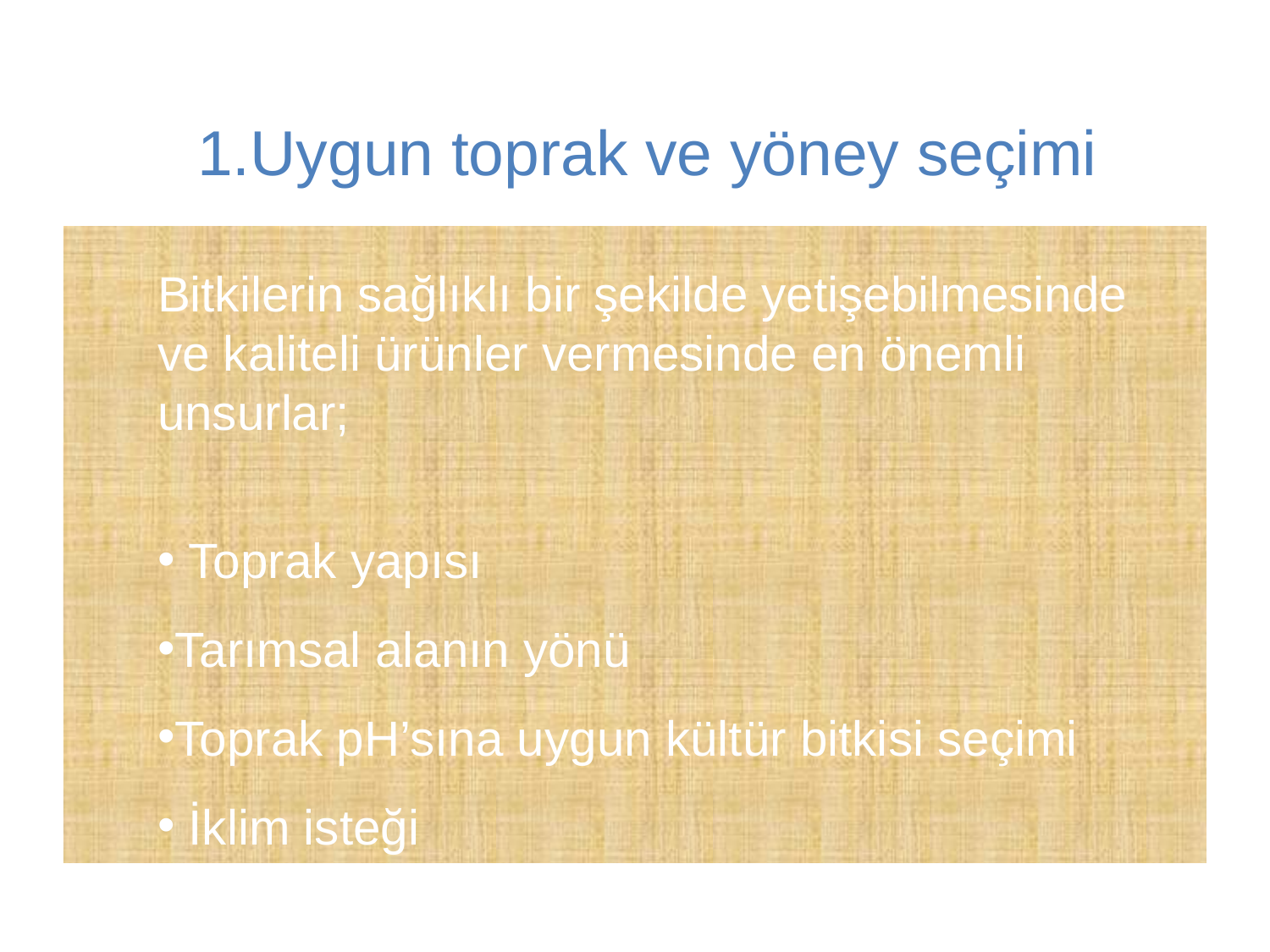

1.Uygun toprak ve yöney seçimi

Bitkilerin sağlıklı bir şekilde yetişebilmesinde ve kaliteli ürünler vermesinde en önemli unsurlar;

 Toprak yapısı
Tarımsal alanın yönü
Toprak pH’sına uygun kültür bitkisi seçimi
 İklim isteği